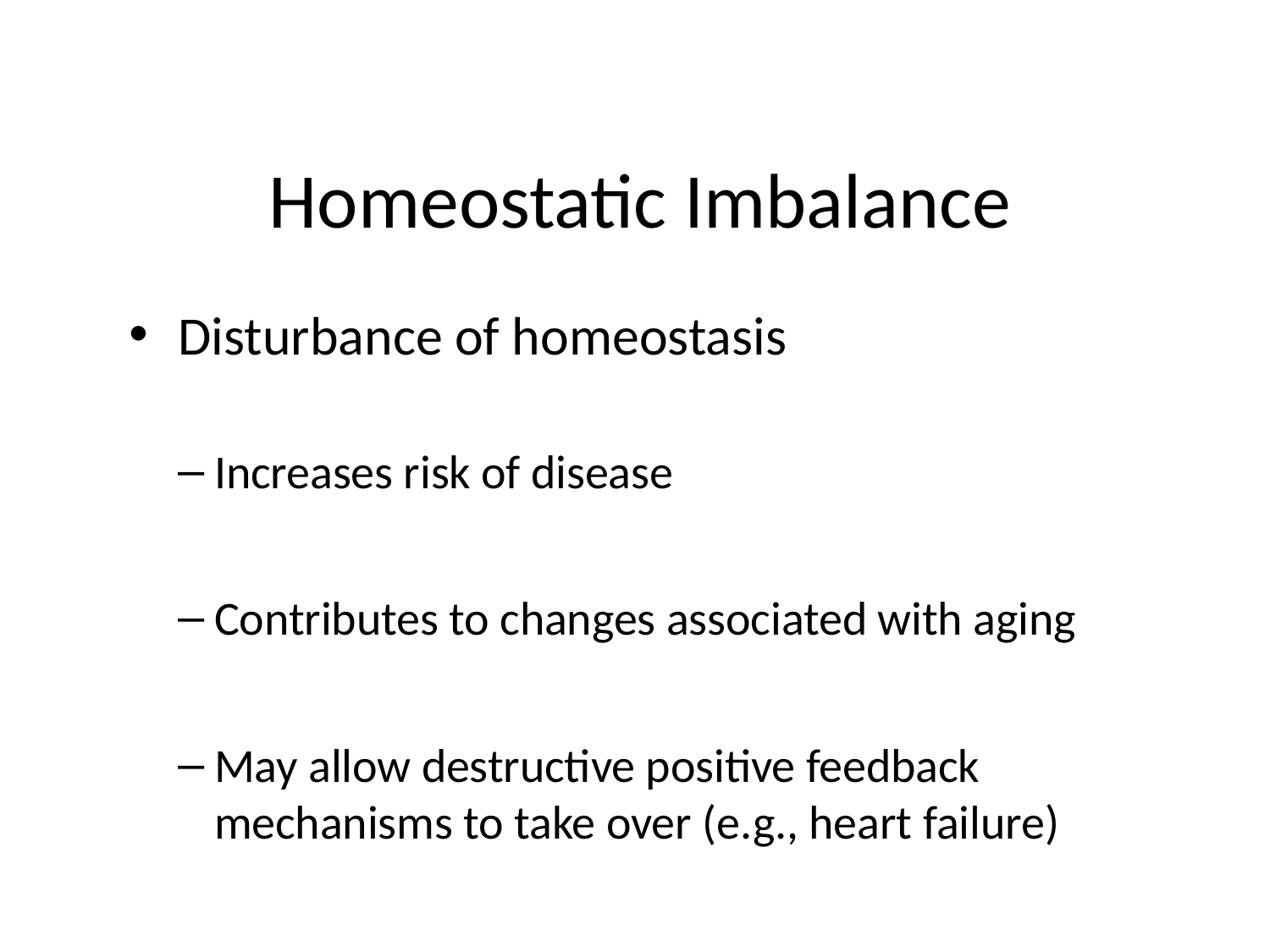

# Homeostatic Imbalance
 Disturbance of homeostasis

Increases risk of disease

Contributes to changes associated with aging

May allow destructive positive feedback mechanisms to take over (e.g., heart failure)